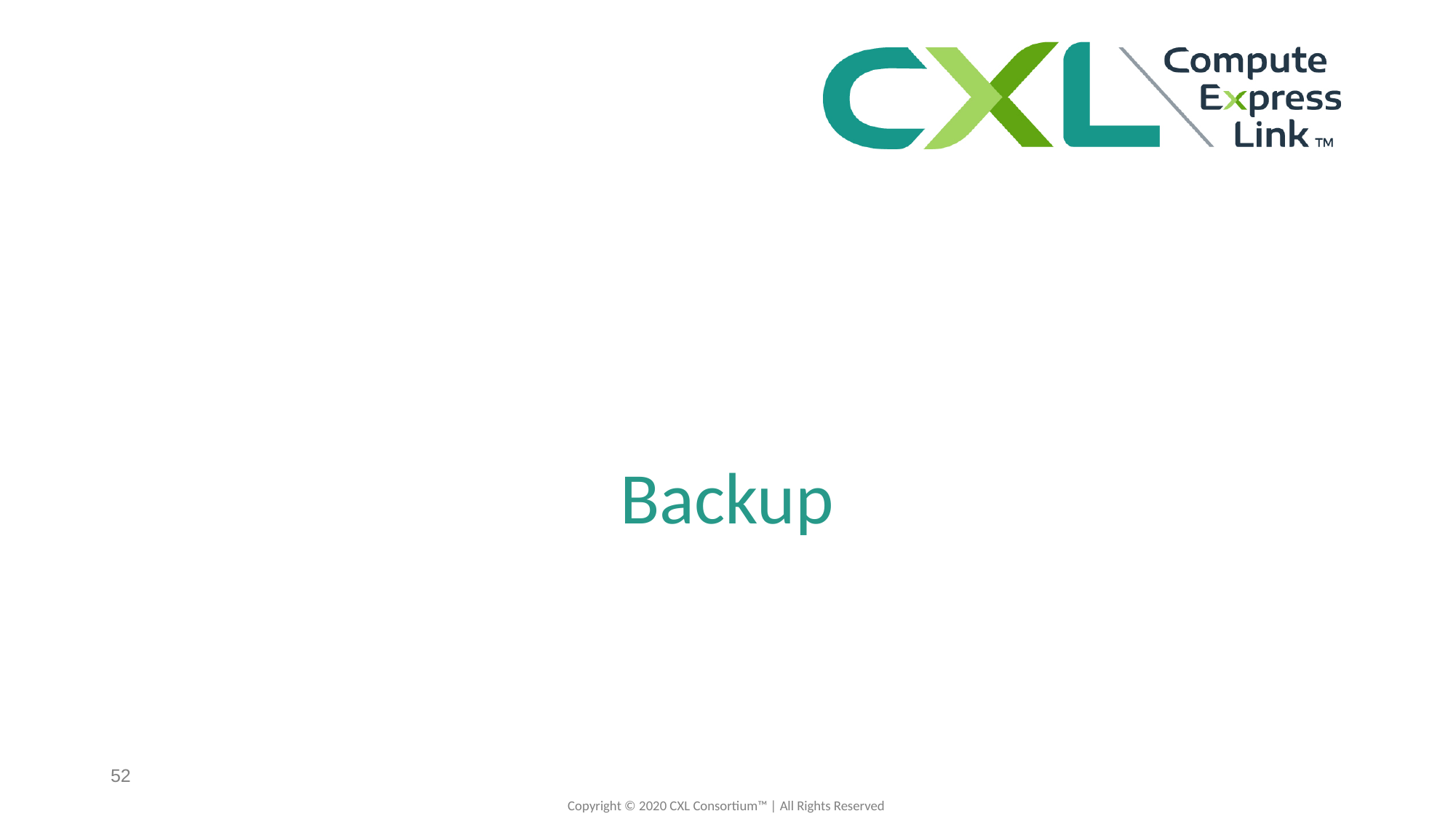

# Backup
52
Copyright © 2020 CXL Consortium™ | All Rights Reserved